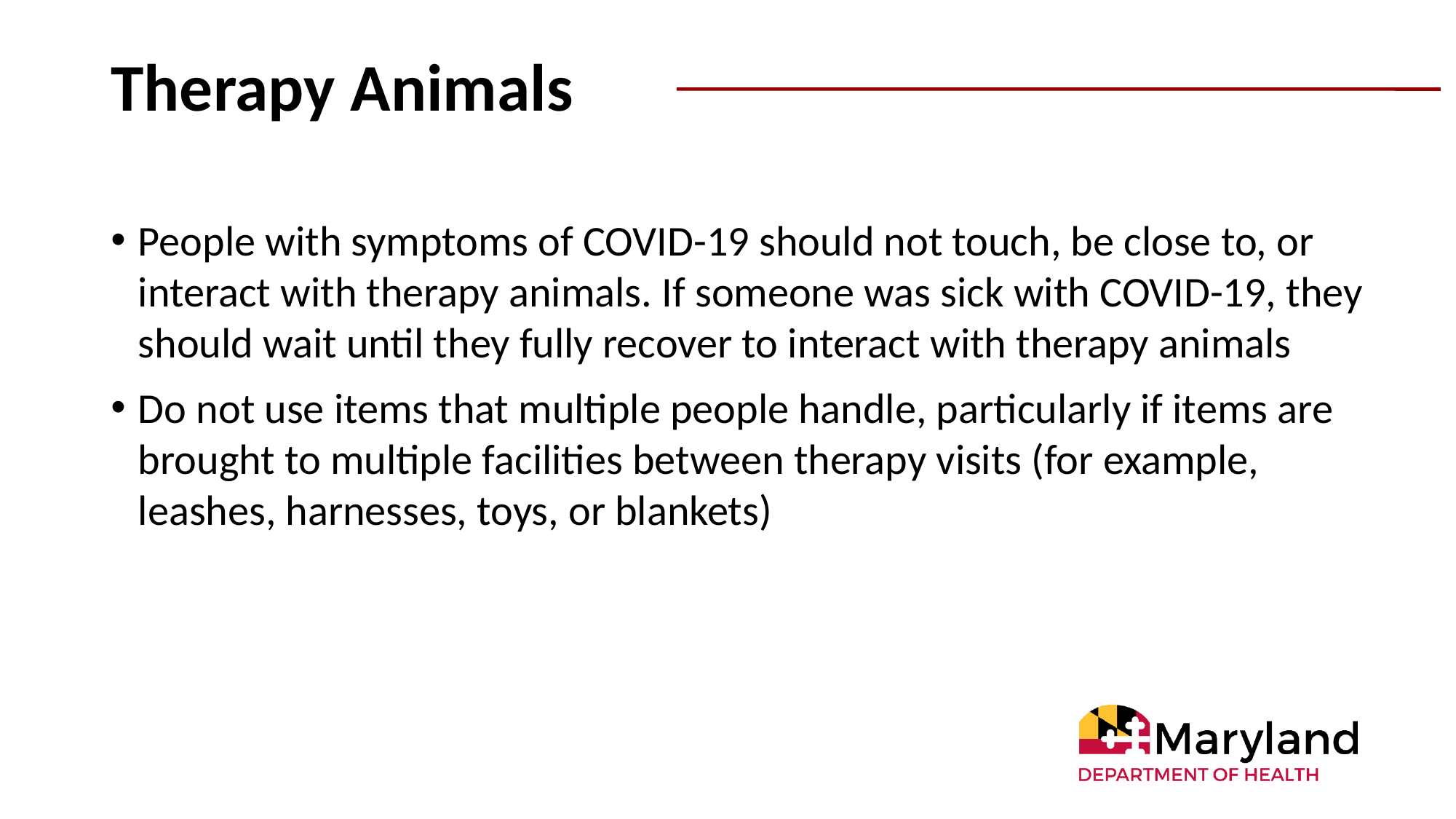

# Therapy Animals
​People with symptoms of COVID-19 should not touch, be close to, or interact with therapy animals. If someone was sick with COVID-19, they should wait until they fully recover to interact with therapy animals
Do not use items that multiple people handle, particularly if items are brought to multiple facilities between therapy visits (for example, leashes, harnesses, toys, or blankets)